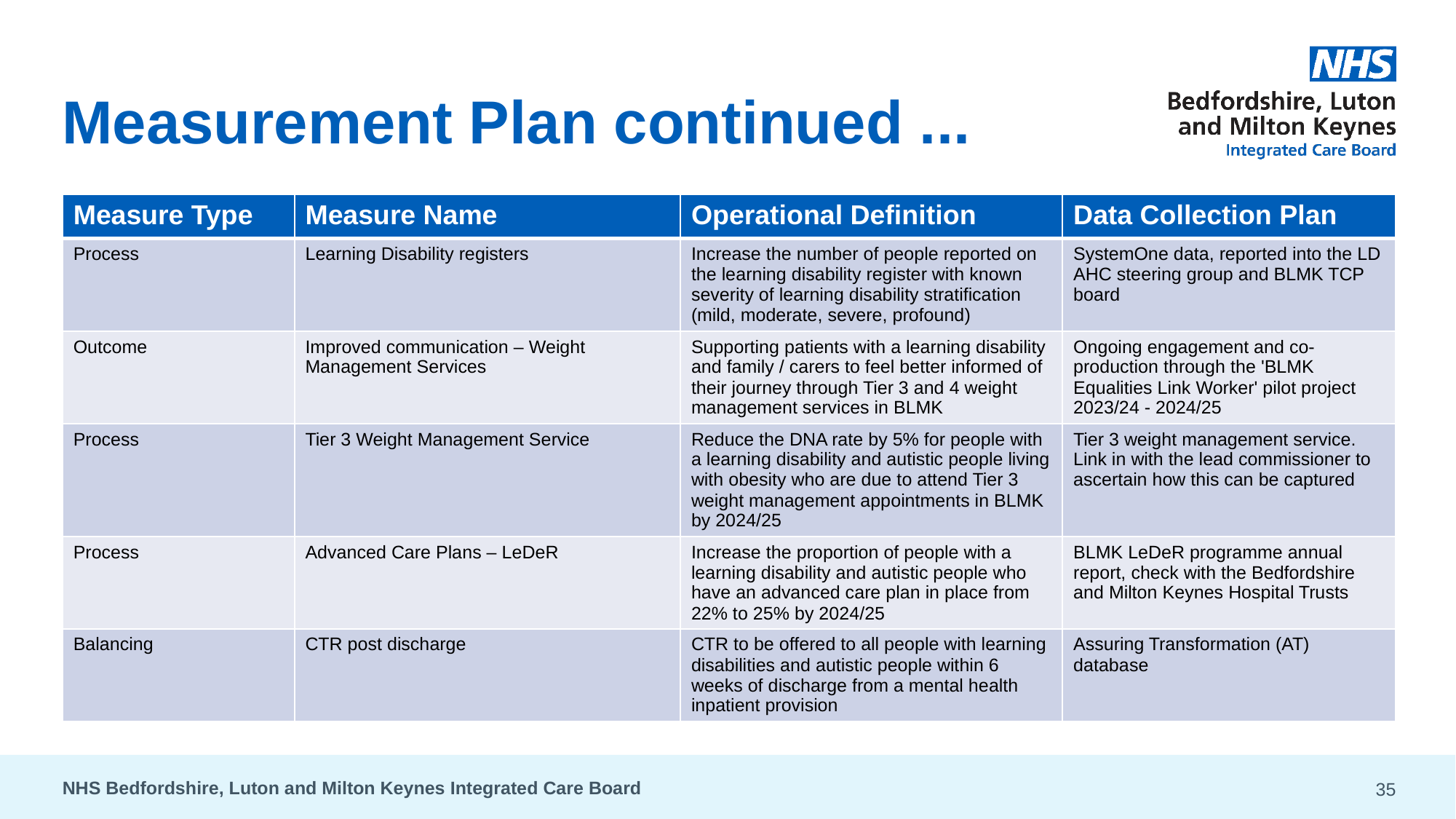

# Measurement Plan continued ...
| Measure Type | Measure Name | Operational Definition | Data Collection Plan |
| --- | --- | --- | --- |
| Process | Learning Disability registers | Increase the number of people reported on the learning disability register with known severity of learning disability stratification (mild, moderate, severe, profound) | SystemOne data, reported into the LD AHC steering group and BLMK TCP board |
| Outcome | Improved communication – Weight Management Services | Supporting patients with a learning disability and family / carers to feel better informed of their journey through Tier 3 and 4 weight management services in BLMK | Ongoing engagement and co-production through the 'BLMK Equalities Link Worker' pilot project 2023/24 - 2024/25 |
| Process | Tier 3 Weight Management Service | Reduce the DNA rate by 5% for people with a learning disability and autistic people living with obesity who are due to attend Tier 3 weight management appointments in BLMK by 2024/25 | Tier 3 weight management service. Link in with the lead commissioner to ascertain how this can be captured |
| Process | Advanced Care Plans – LeDeR | Increase the proportion of people with a learning disability and autistic people who have an advanced care plan in place from 22% to 25% by 2024/25 | BLMK LeDeR programme annual report, check with the Bedfordshire and Milton Keynes Hospital Trusts |
| Balancing | CTR post discharge | CTR to be offered to all people with learning disabilities and autistic people within 6 weeks of discharge from a mental health inpatient provision | Assuring Transformation (AT) database |
NHS Bedfordshire, Luton and Milton Keynes Integrated Care Board
35